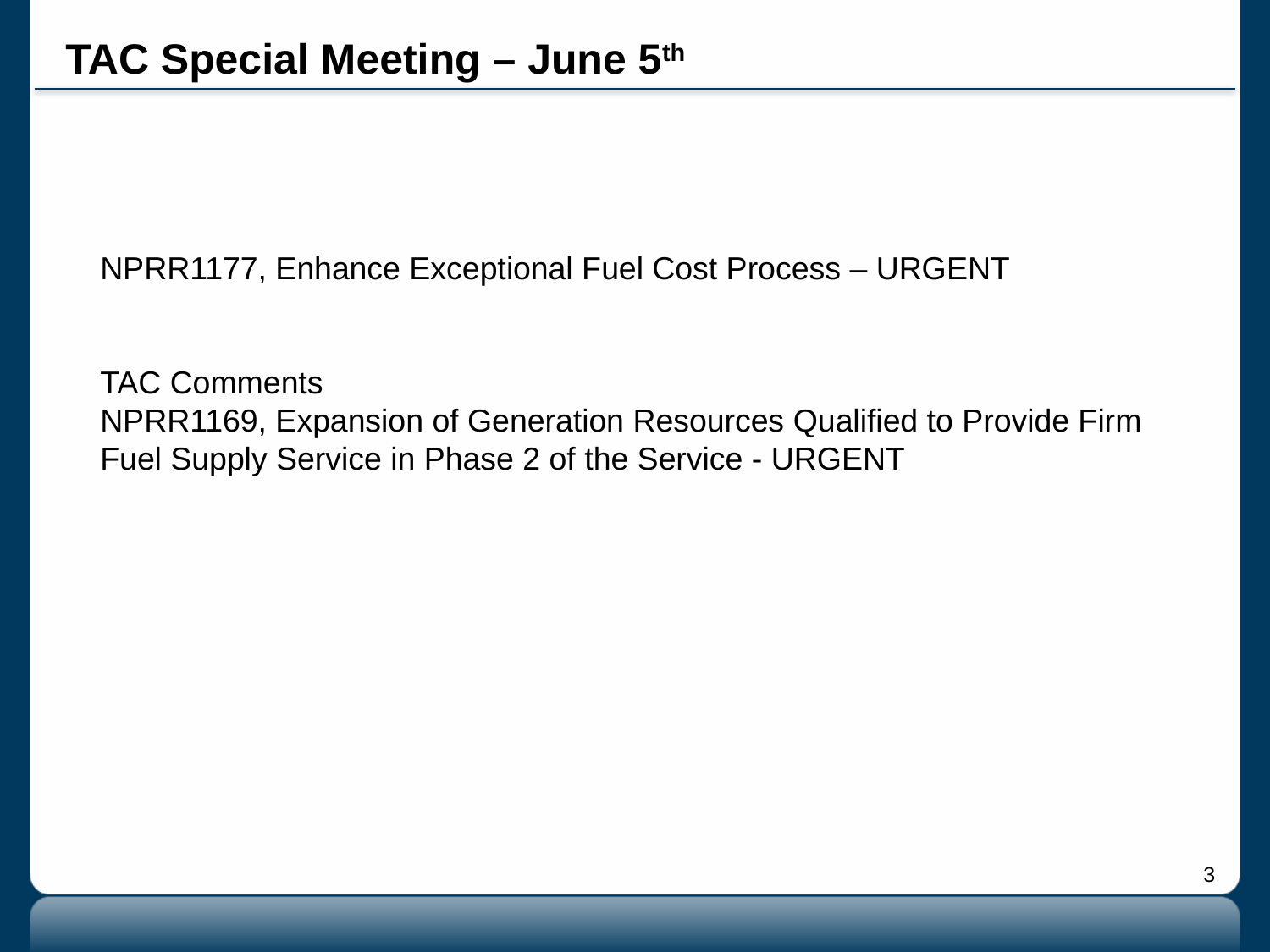

# TAC Special Meeting – June 5th
NPRR1177, Enhance Exceptional Fuel Cost Process – URGENT

TAC Comments
NPRR1169, Expansion of Generation Resources Qualified to Provide Firm Fuel Supply Service in Phase 2 of the Service - URGENT